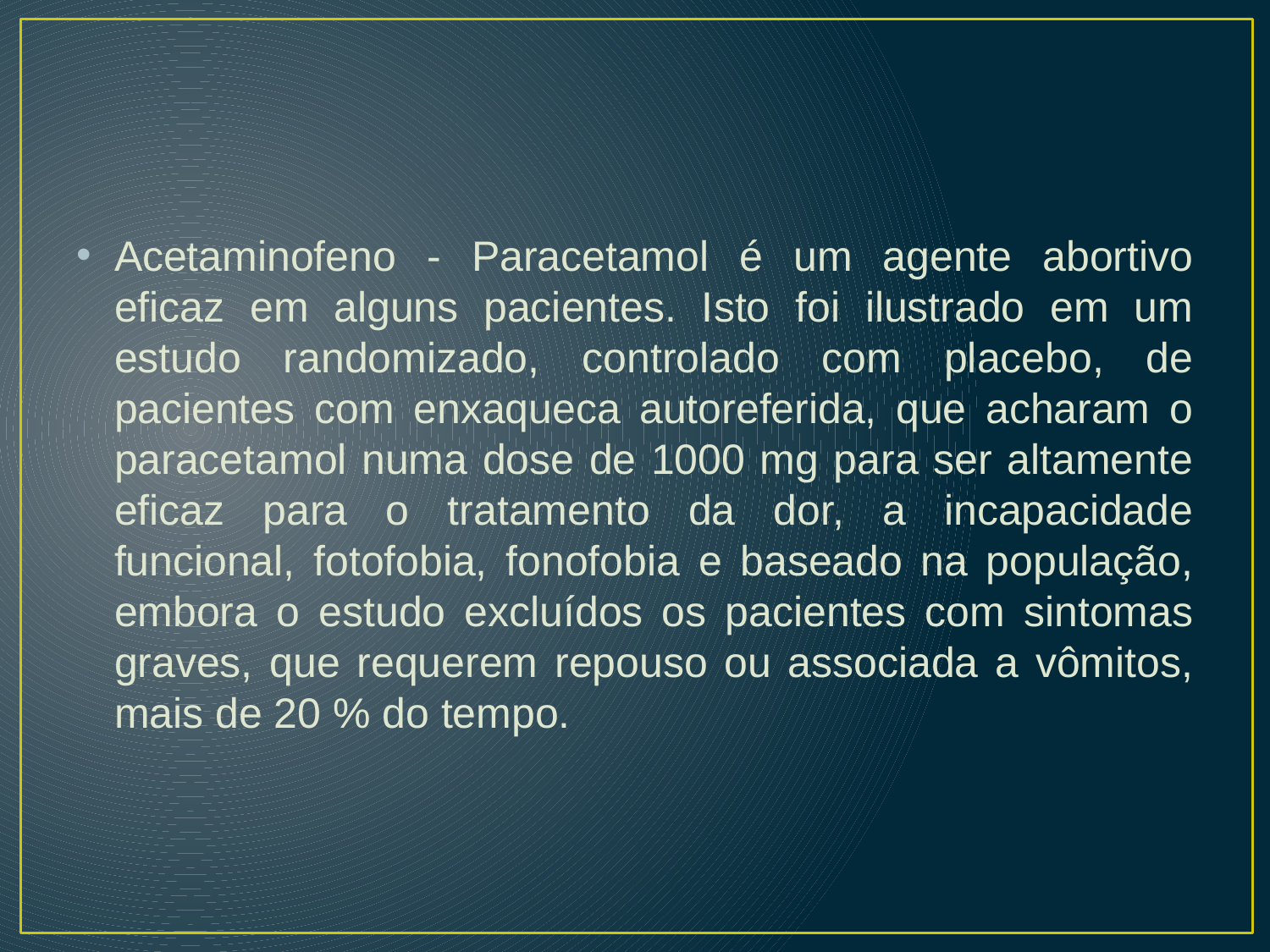

Acetaminofeno - Paracetamol é um agente abortivo eficaz em alguns pacientes. Isto foi ilustrado em um estudo randomizado, controlado com placebo, de pacientes com enxaqueca autoreferida, que acharam o paracetamol numa dose de 1000 mg para ser altamente eficaz para o tratamento da dor, a incapacidade funcional, fotofobia, fonofobia e baseado na população, embora o estudo excluídos os pacientes com sintomas graves, que requerem repouso ou associada a vômitos, mais de 20 % do tempo.